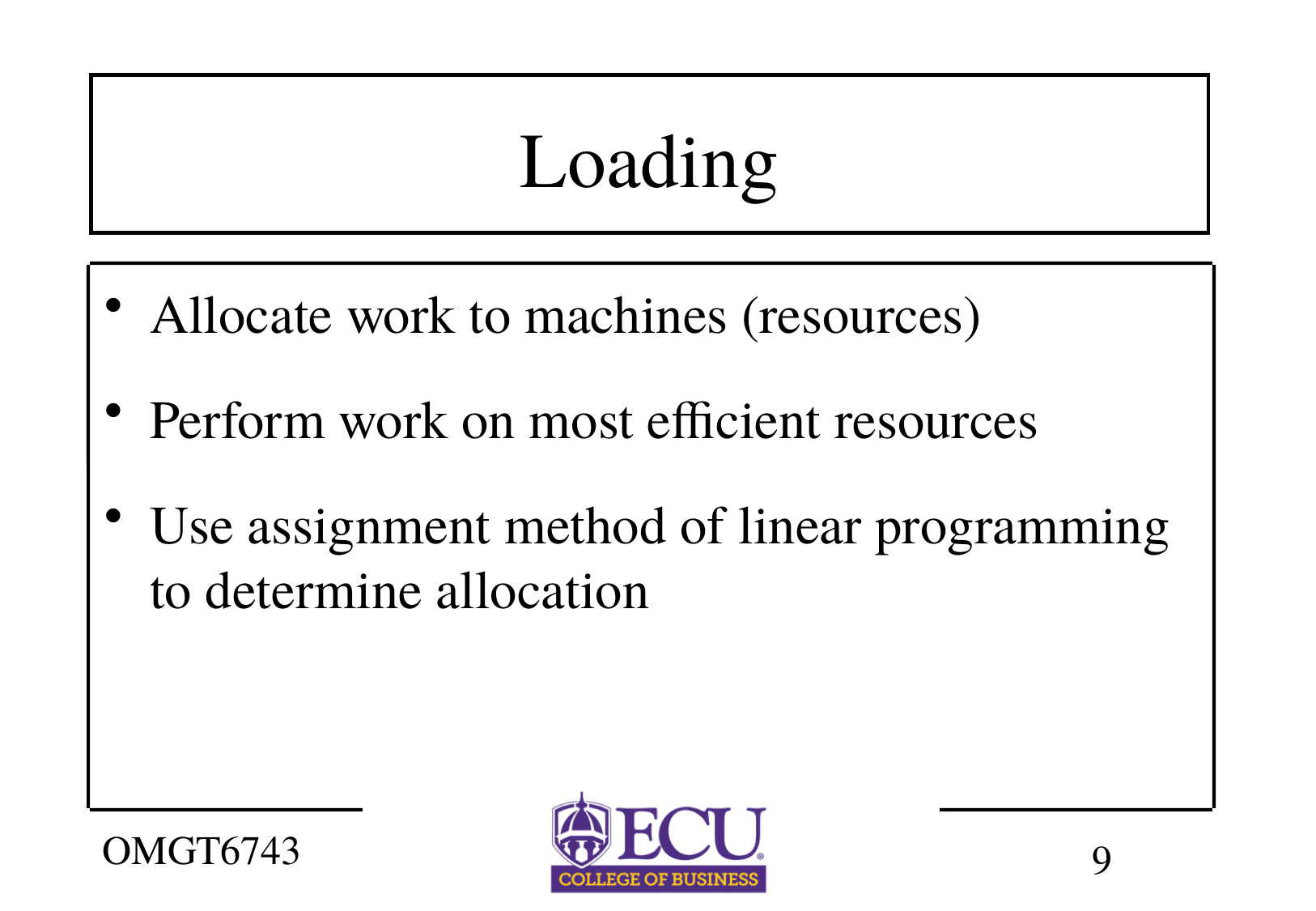

# Loading
Allocate work to machines (resources)
Perform work on most efficient resources
Use assignment method of linear programming to determine allocation